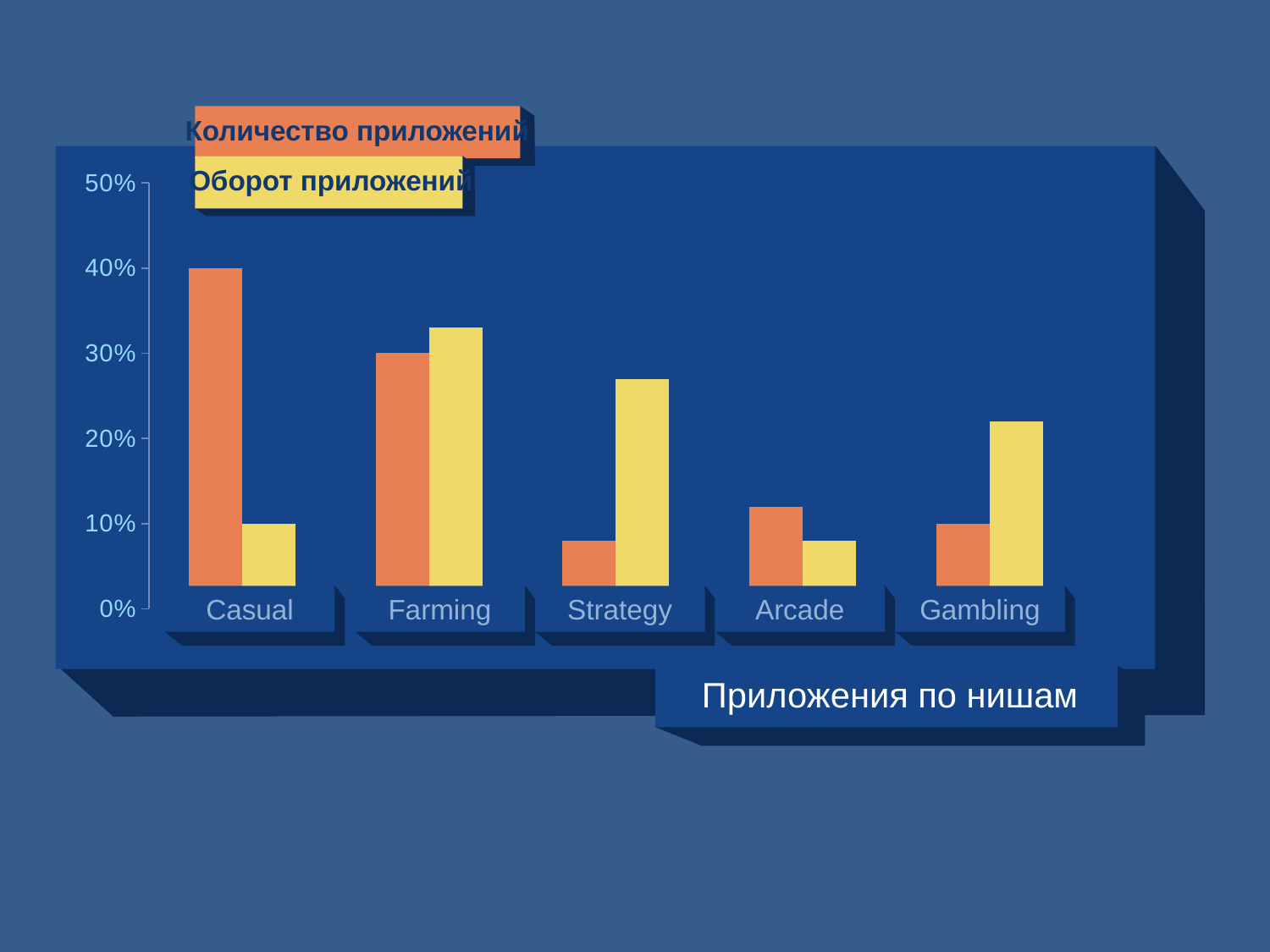

Количество приложений

Оборот приложений

### Chart

| Category |  |  |
|---|---|---|
| Casual | 0.4 | 0.1 |
| Farming | 0.3 | 0.33 |
| Strategy | 0.08 | 0.27 |
| Arcade | 0.12 | 0.08 |
| Gambling | 0.1 | 0.22 |

Casual

Farming

Strategy

Arcade

Gambling

Приложения по нишам